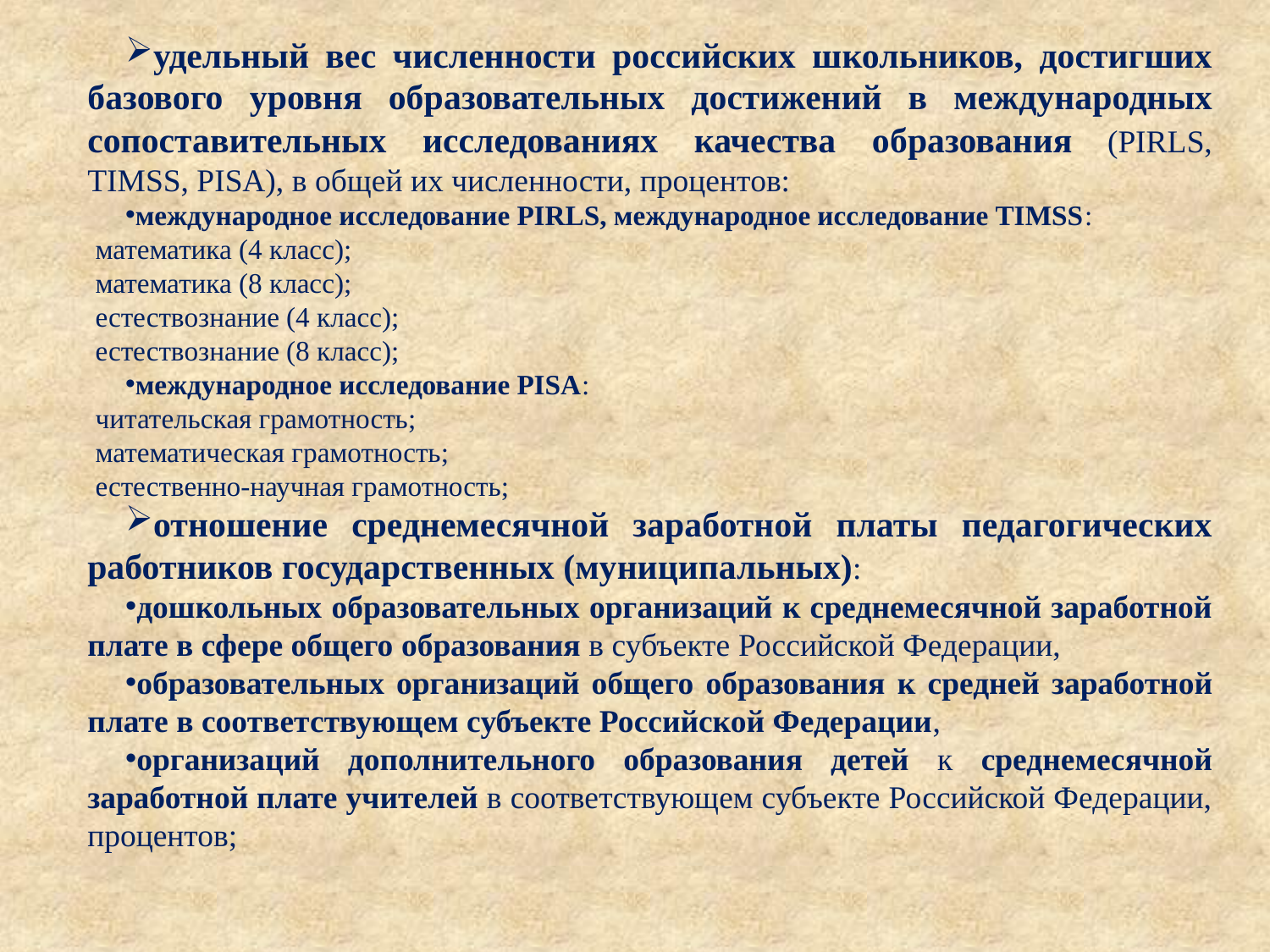

удельный вес численности российских школьников, достигших базового уровня образовательных достижений в международных сопоставительных исследованиях качества образования (PIRLS, TIMSS, PISA), в общей их численности, процентов:
международное исследование PIRLS, международное исследование TIMSS:
математика (4 класс);
математика (8 класс);
естествознание (4 класс);
естествознание (8 класс);
международное исследование PISA:
читательская грамотность;
математическая грамотность;
естественно-научная грамотность;
отношение среднемесячной заработной платы педагогических работников государственных (муниципальных):
дошкольных образовательных организаций к среднемесячной заработной плате в сфере общего образования в субъекте Российской Федерации,
образовательных организаций общего образования к средней заработной плате в соответствующем субъекте Российской Федерации,
организаций дополнительного образования детей к среднемесячной заработной плате учителей в соответствующем субъекте Российской Федерации, процентов;